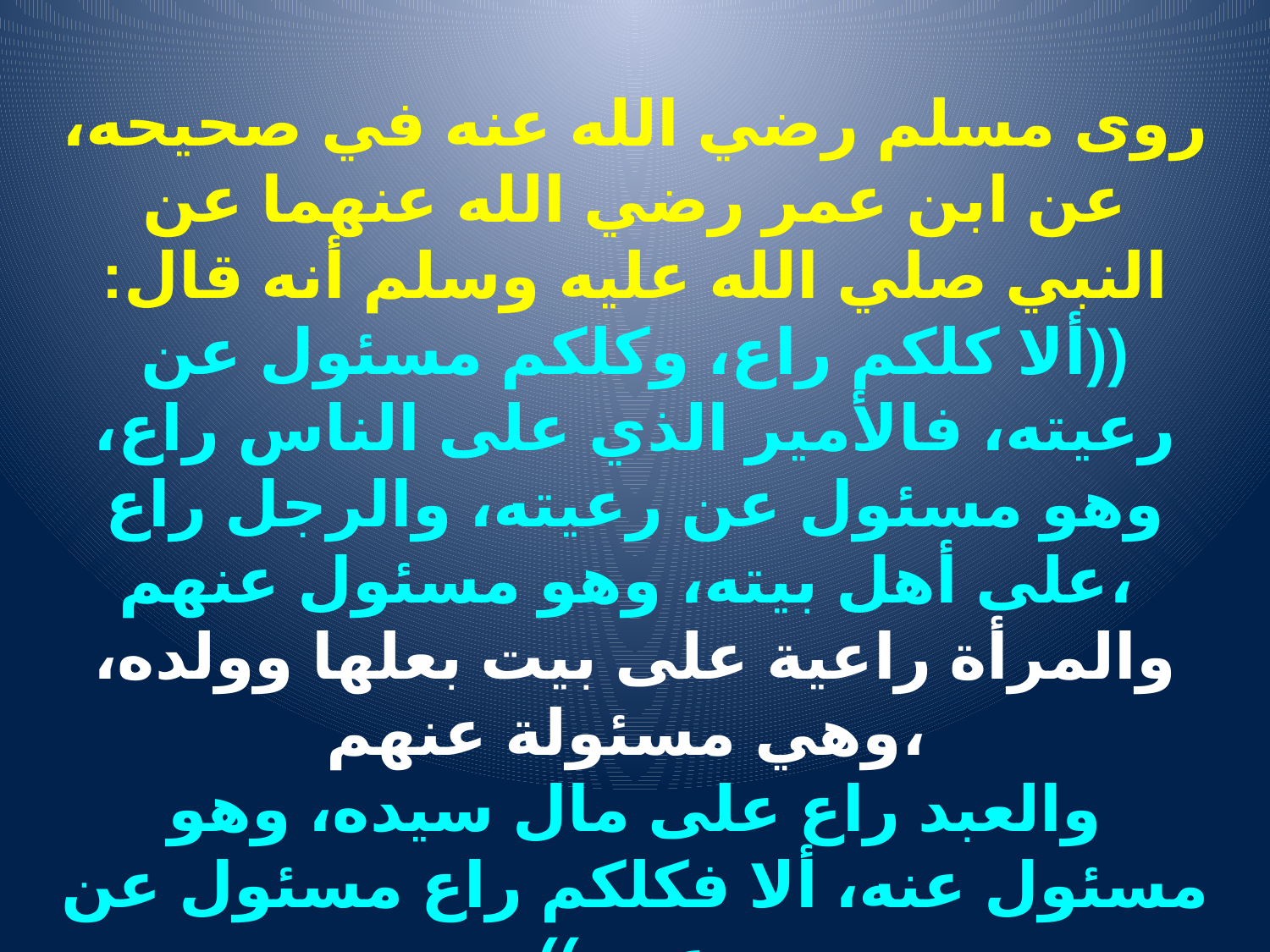

روى مسلم رضي الله عنه في صحيحه، عن ابن عمر رضي الله عنهما عن النبي صلي الله عليه وسلم أنه قال: ((ألا كلكم راع، وكلكم مسئول عن رعيته، فالأمير الذي على الناس راع، وهو مسئول عن رعيته، والرجل راع على أهل بيته، وهو مسئول عنهم،
والمرأة راعية على بيت بعلها وولده، وهي مسئولة عنهم،
والعبد راع على مال سيده، وهو مسئول عنه، ألا فكلكم راع مسئول عن رعيته))
صدق رسول الله صلي الله عليه وسلم
صحيح مسلم